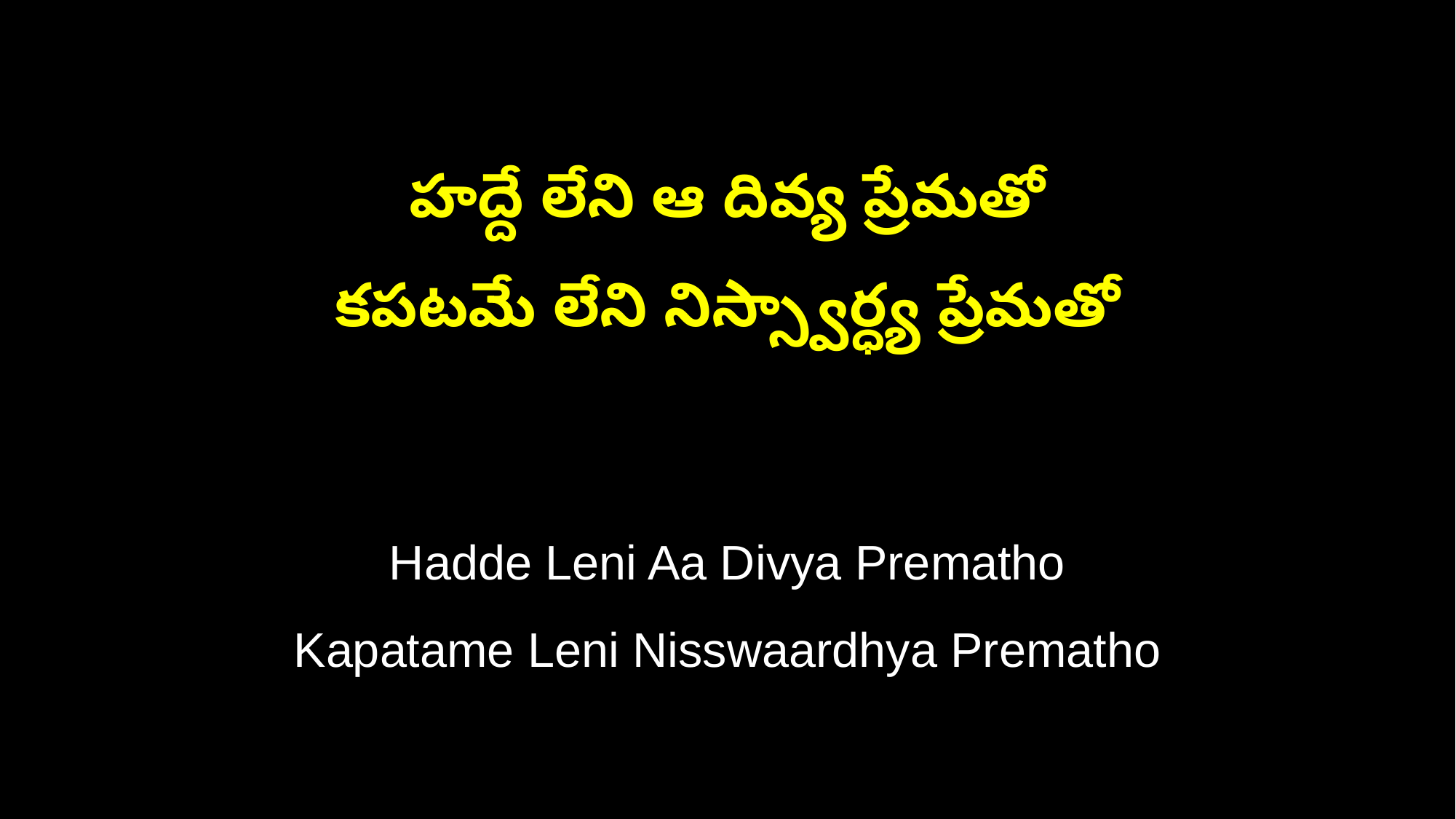

హద్దే లేని ఆ దివ్య ప్రేమతో
కపటమే లేని నిస్స్వార్ధ్య ప్రేమతో
Hadde Leni Aa Divya Prematho
Kapatame Leni Nisswaardhya Prematho